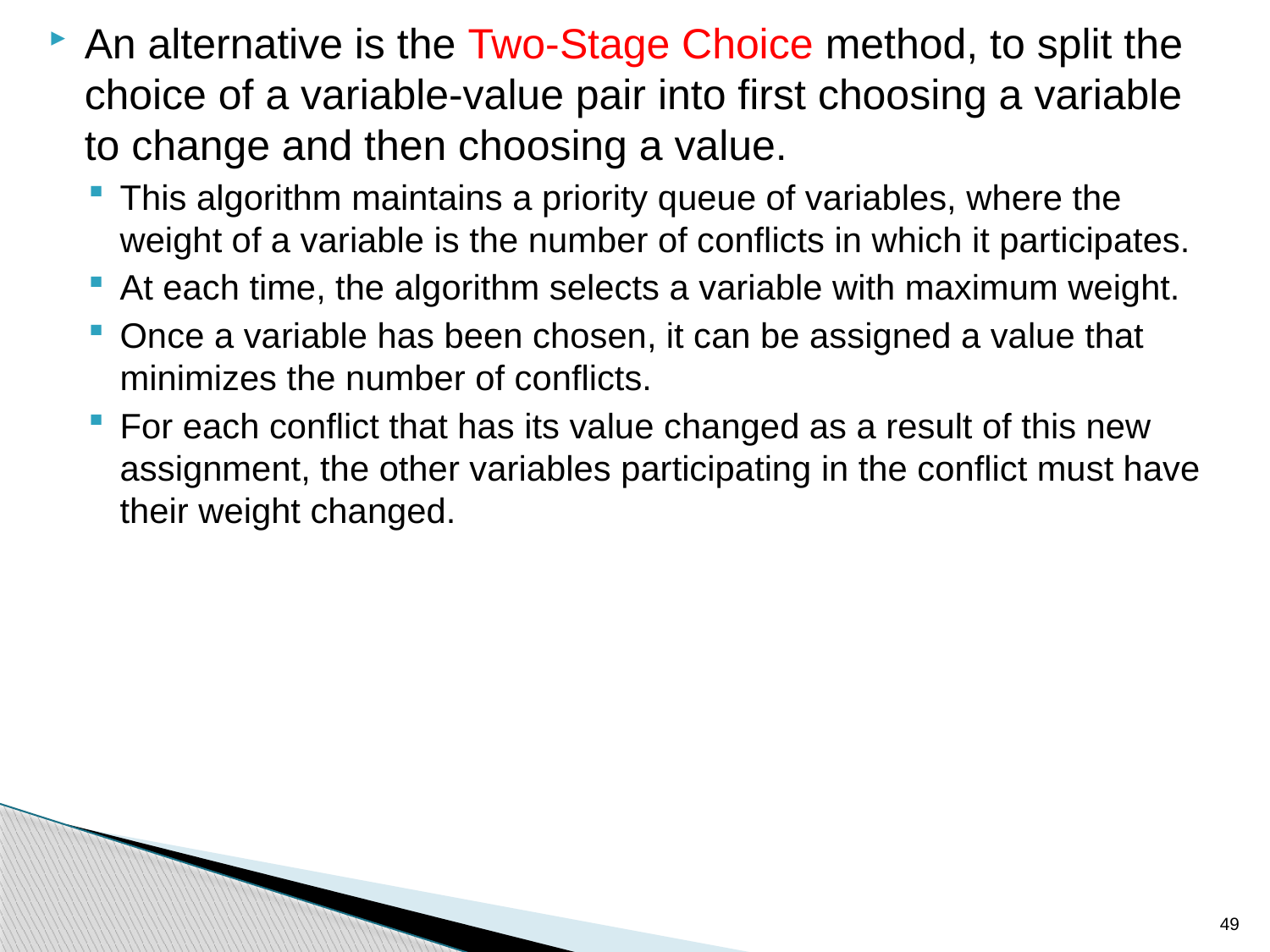

An alternative is the Two-Stage Choice method, to split the choice of a variable-value pair into first choosing a variable to change and then choosing a value.
This algorithm maintains a priority queue of variables, where the weight of a variable is the number of conflicts in which it participates.
At each time, the algorithm selects a variable with maximum weight.
Once a variable has been chosen, it can be assigned a value that minimizes the number of conflicts.
For each conflict that has its value changed as a result of this new assignment, the other variables participating in the conflict must have their weight changed.

49